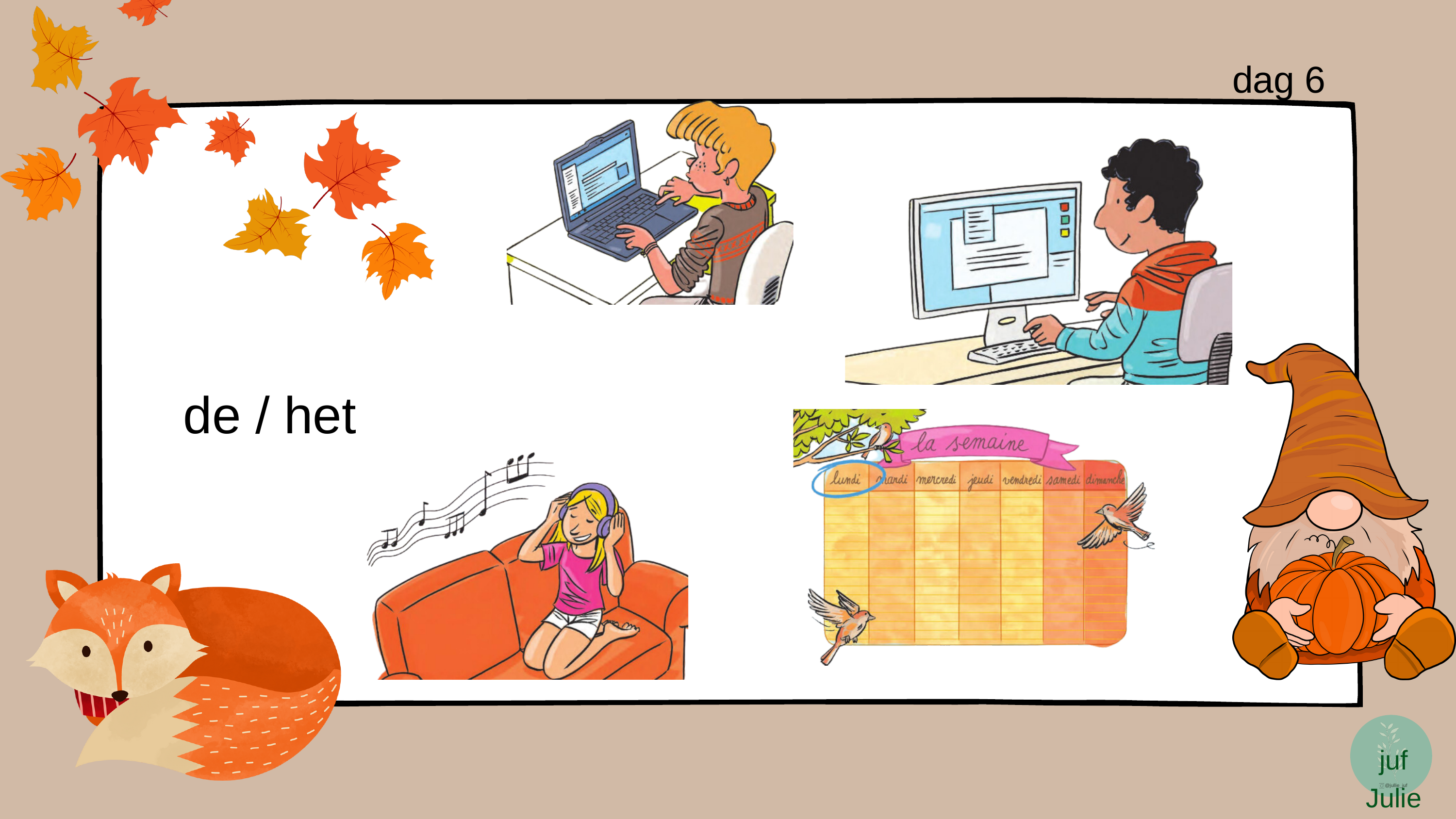

dag 6

de / het

juf Julie
@jullie_juf